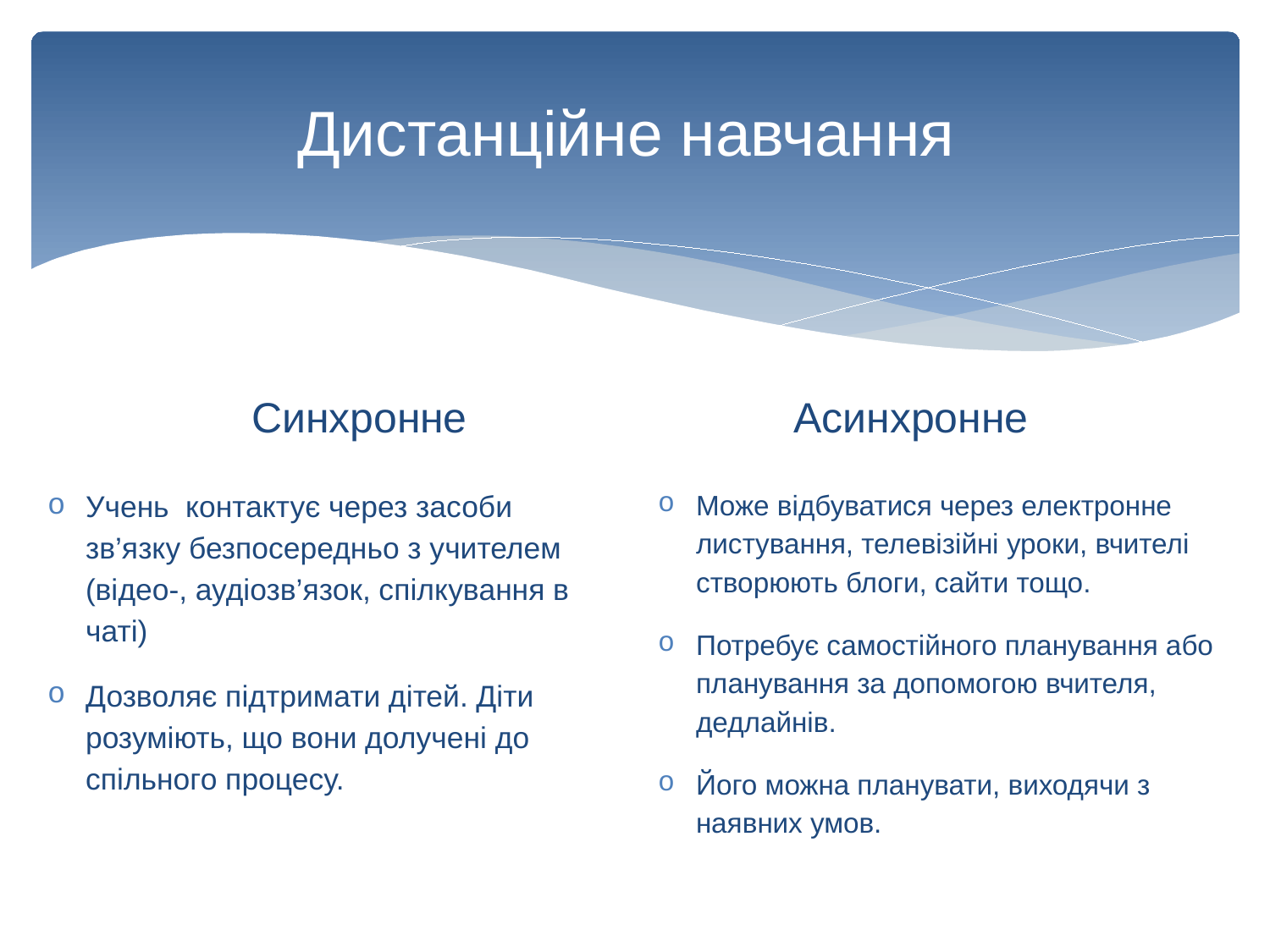

# Дистанційне навчання
Асинхронне
Синхронне
Учень  контактує через засоби зв’язку безпосередньо з учителем (відео-, аудіозв’язок, спілкування в чаті)
Дозволяє підтримати дітей. Діти розуміють, що вони долучені до спільного процесу.

Може відбуватися через електронне листування, телевізійні уроки, вчителі створюють блоги, сайти тощо.
Потребує самостійного планування або планування за допомогою вчителя, дедлайнів.
Його можна планувати, виходячи з наявних умов.